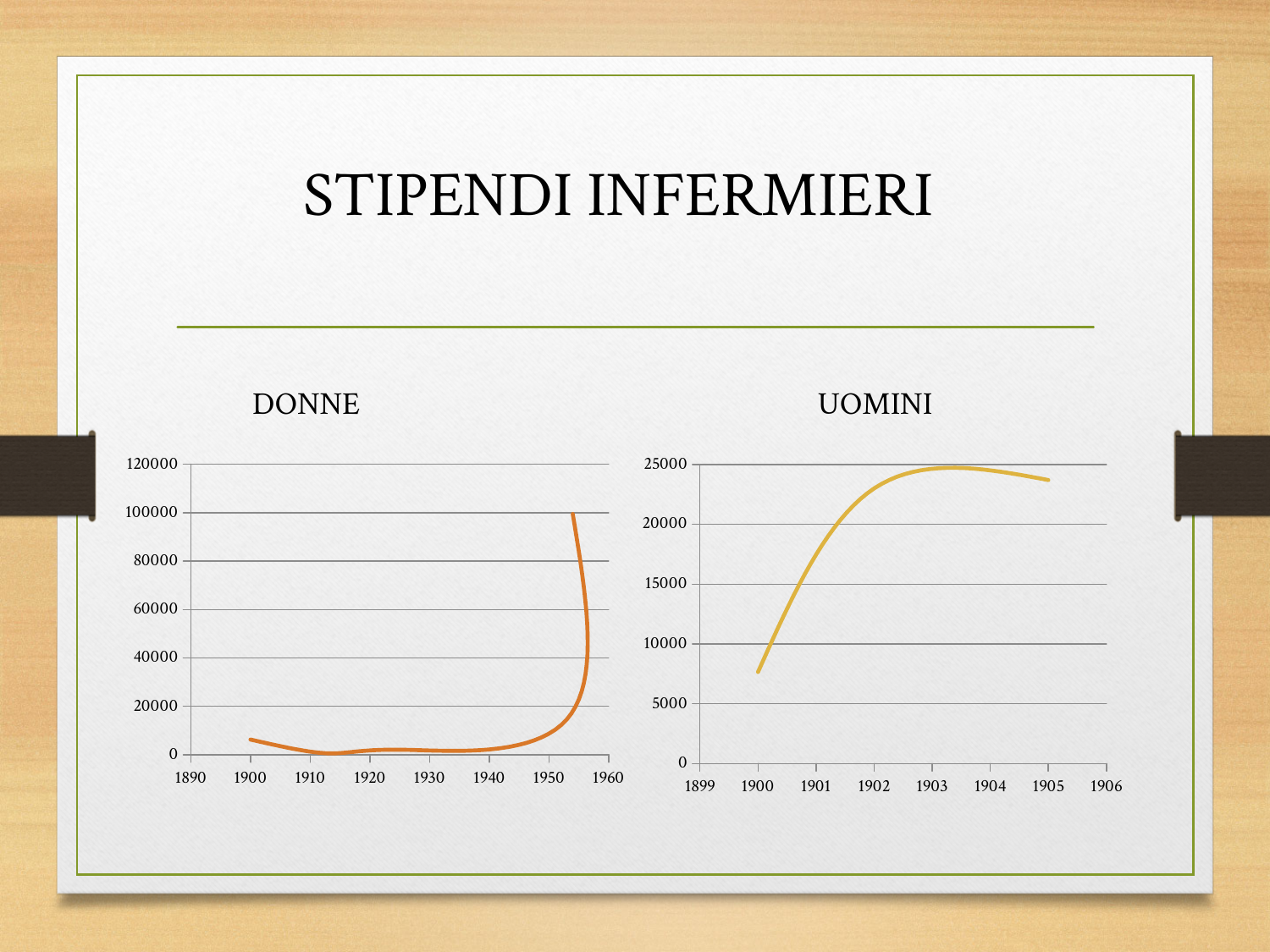

STIPENDI INFERMIERI
DONNE
UOMINI

### Chart

| Category | stipendio |
|---|---|

### Chart

| Category | stipendio |
|---|---|